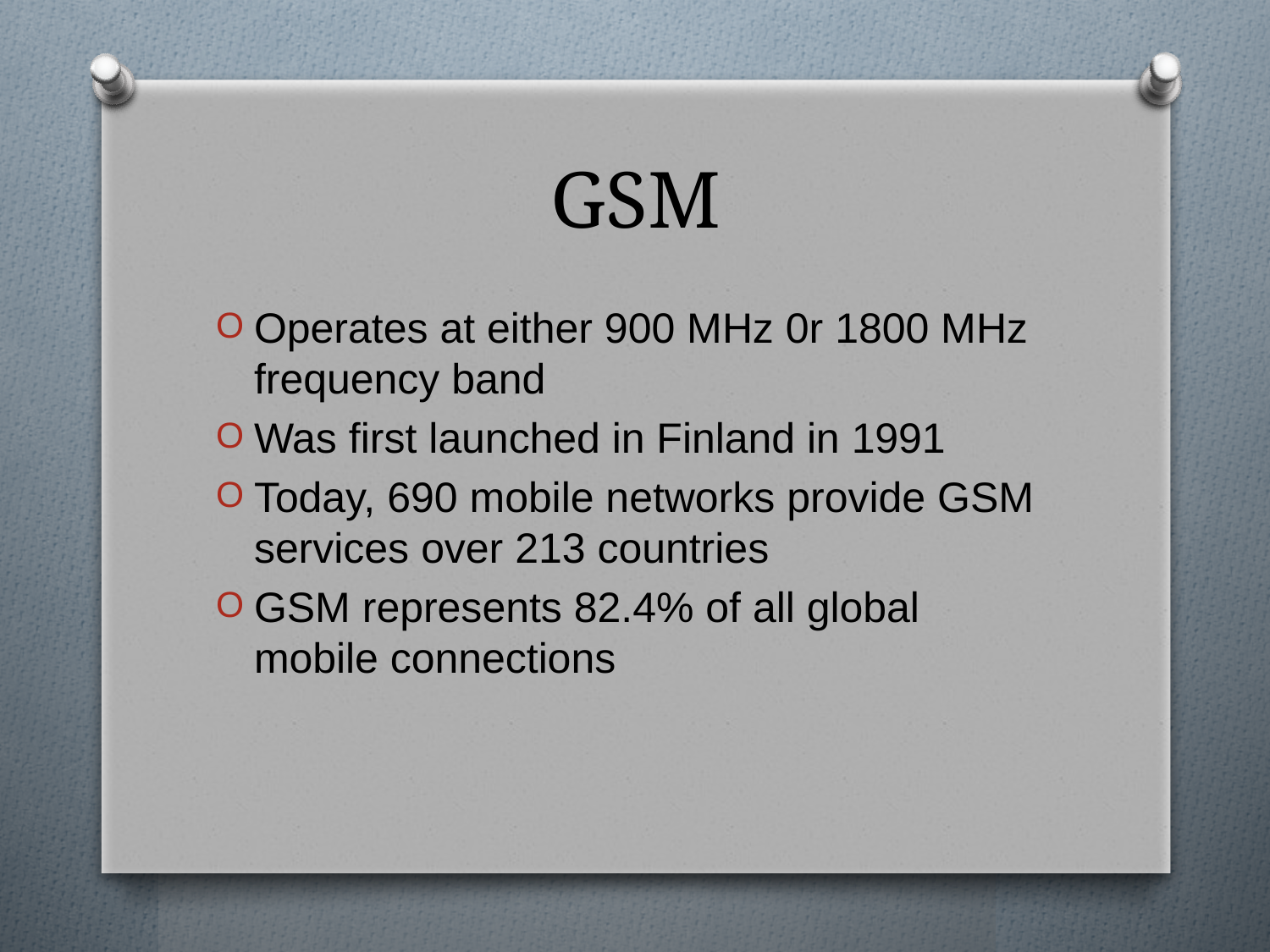

# GSM
Operates at either 900 MHz 0r 1800 MHz frequency band
Was first launched in Finland in 1991
Today, 690 mobile networks provide GSM services over 213 countries
GSM represents 82.4% of all global mobile connections